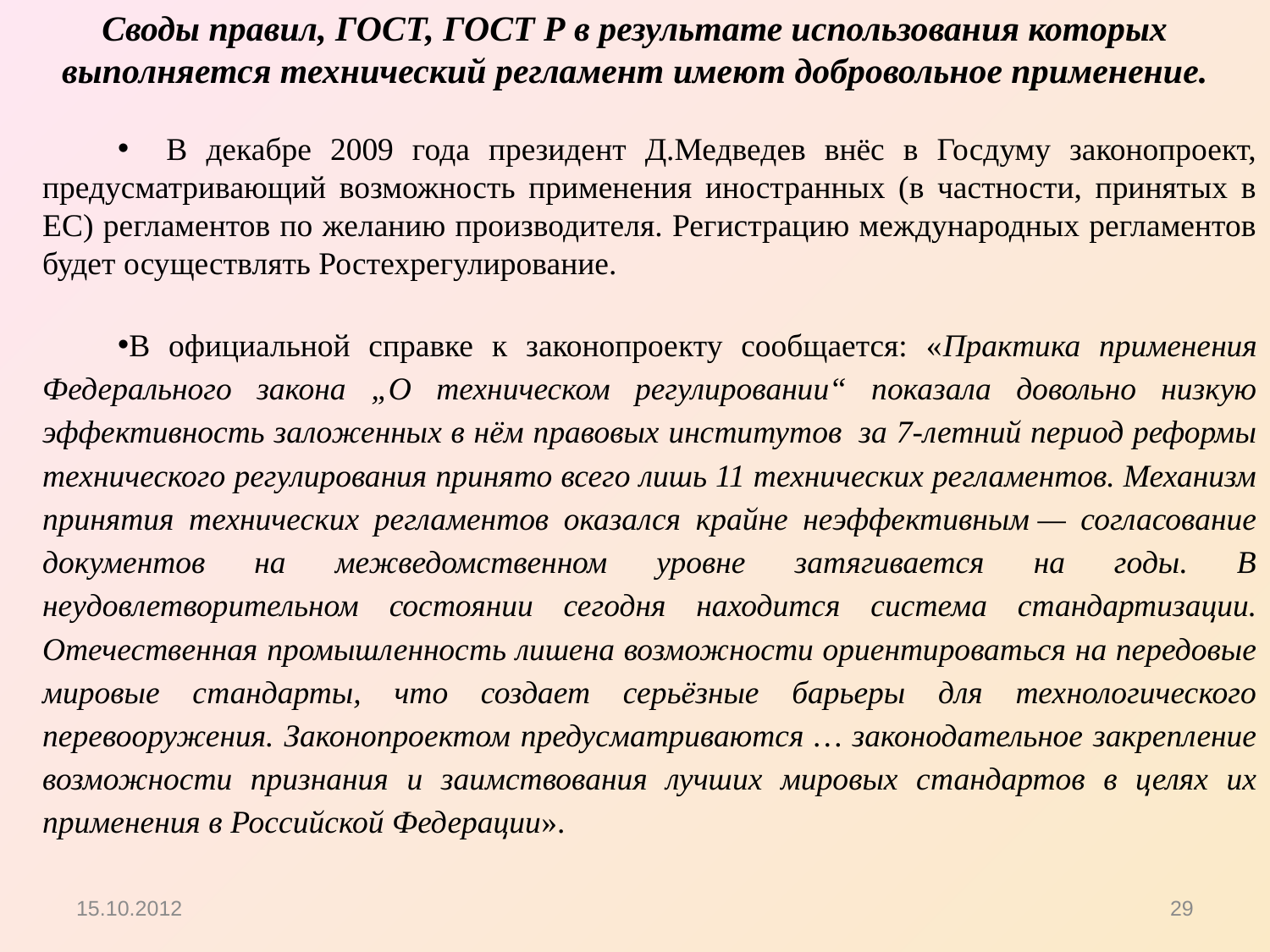

Своды правил, ГОСТ, ГОСТ Р в результате использования которых выполняется технический регламент имеют добровольное применение.

  В декабре 2009 года президент Д.Медведев внёс в Госдуму законопроект, предусматривающий возможность применения иностранных (в частности, принятых в ЕС) регламентов по желанию производителя. Регистрацию международных регламентов будет осуществлять Ростехрегулирование.

В официальной справке к законопроекту сообщается: «Практика применения Федерального закона „О техническом регулировании“ показала довольно низкую эффективность заложенных в нём правовых институтов  за 7-летний период реформы технического регулирования принято всего лишь 11 технических регламентов. Механизм принятия технических регламентов оказался крайне неэффективным — согласование документов на межведомственном уровне затягивается на годы. В неудовлетворительном состоянии сегодня находится система стандартизации. Отечественная промышленность лишена возможности ориентироваться на передовые мировые стандарты, что создает серьёзные барьеры для технологического перевооружения. Законопроектом предусматриваются … законодательное закрепление возможности признания и заимствования лучших мировых стандартов в целях их применения в Российской Федерации».
15.10.2012

29